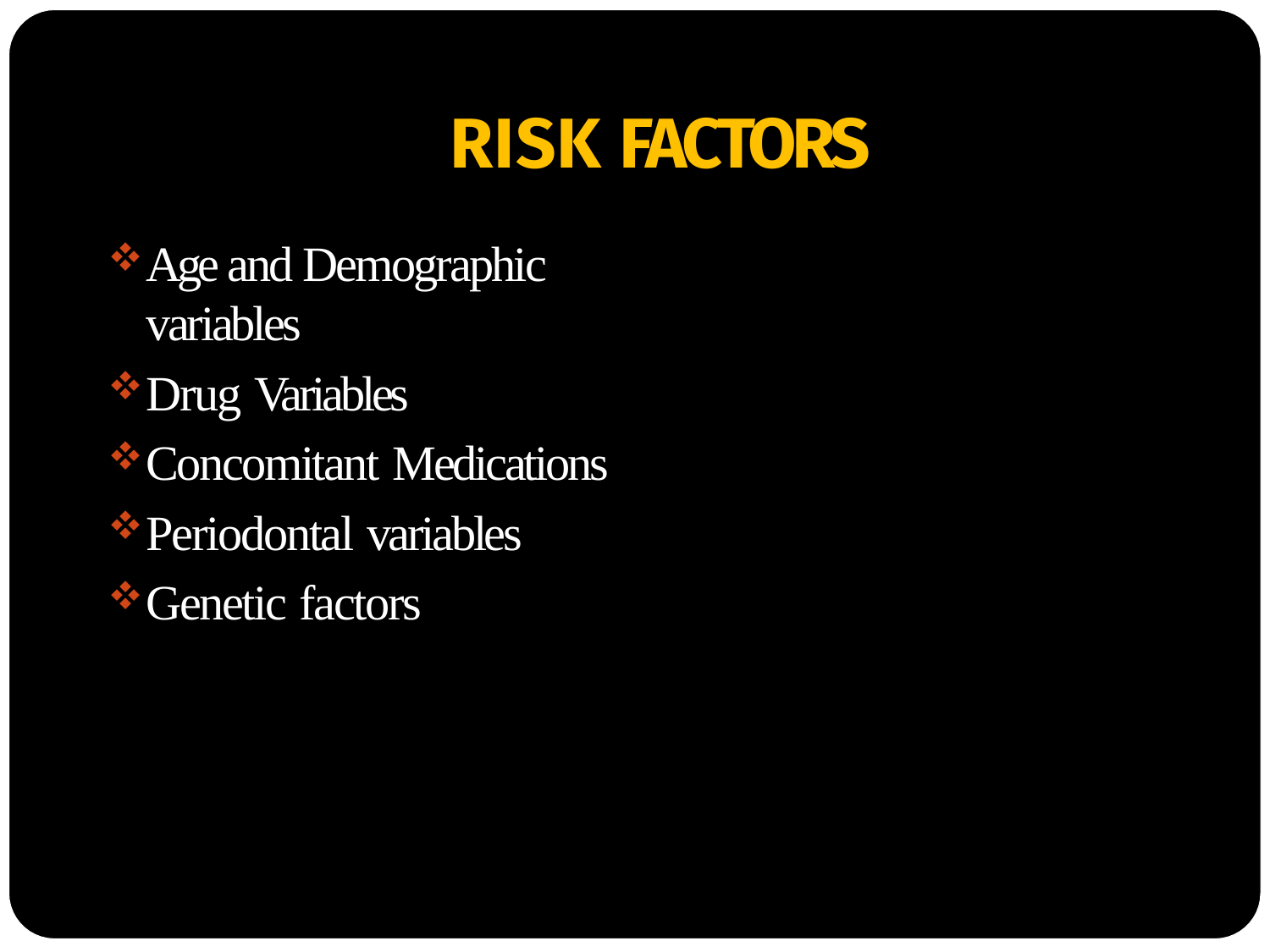

# RISK FACTORS
Age and Demographic variables
Drug Variables
Concomitant Medications
Periodontal variables
Genetic factors